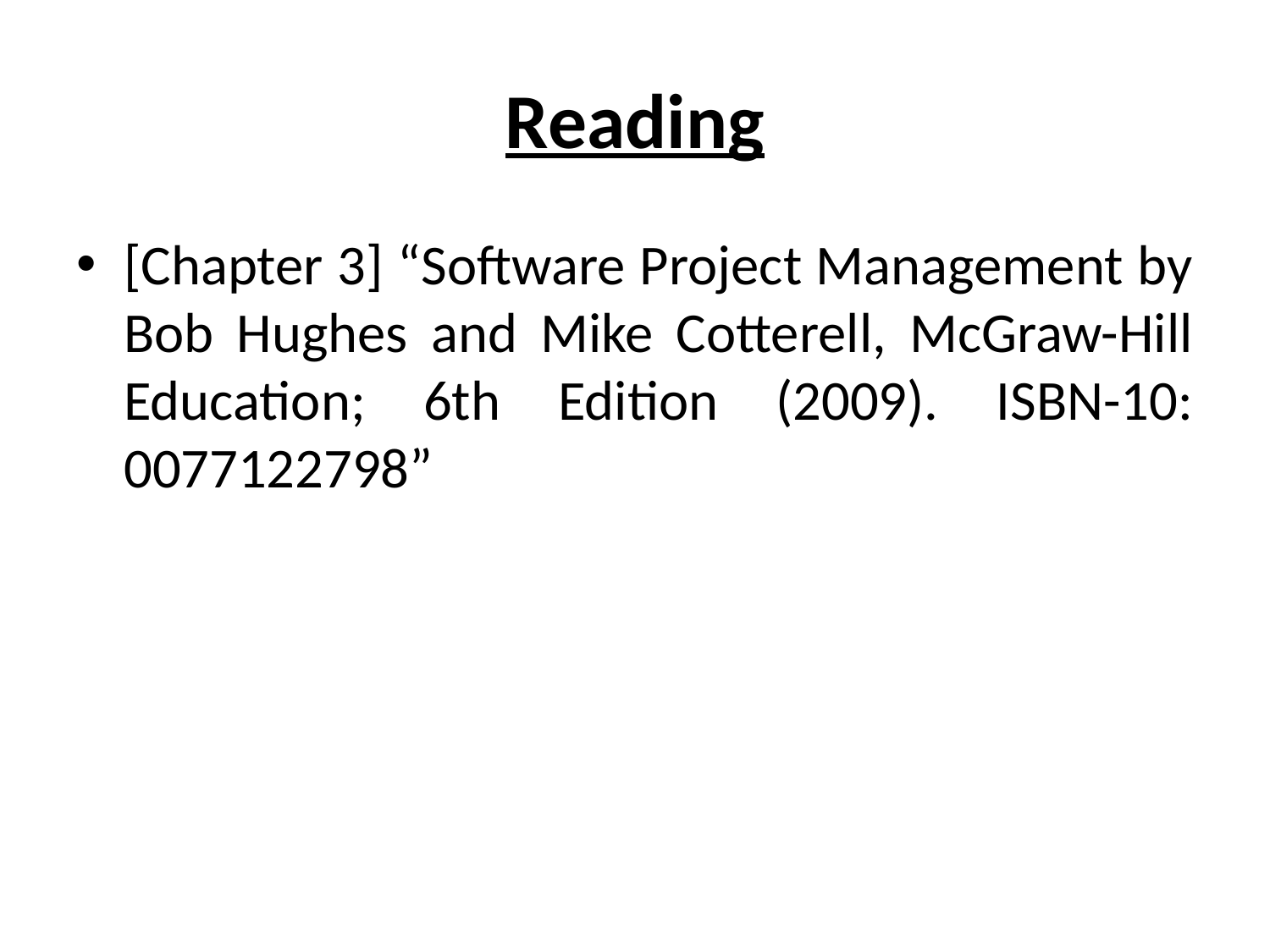

# Reading
[Chapter 3] “Software Project Management by Bob Hughes and Mike Cotterell, McGraw-Hill Education; 6th Edition (2009). ISBN-10: 0077122798”